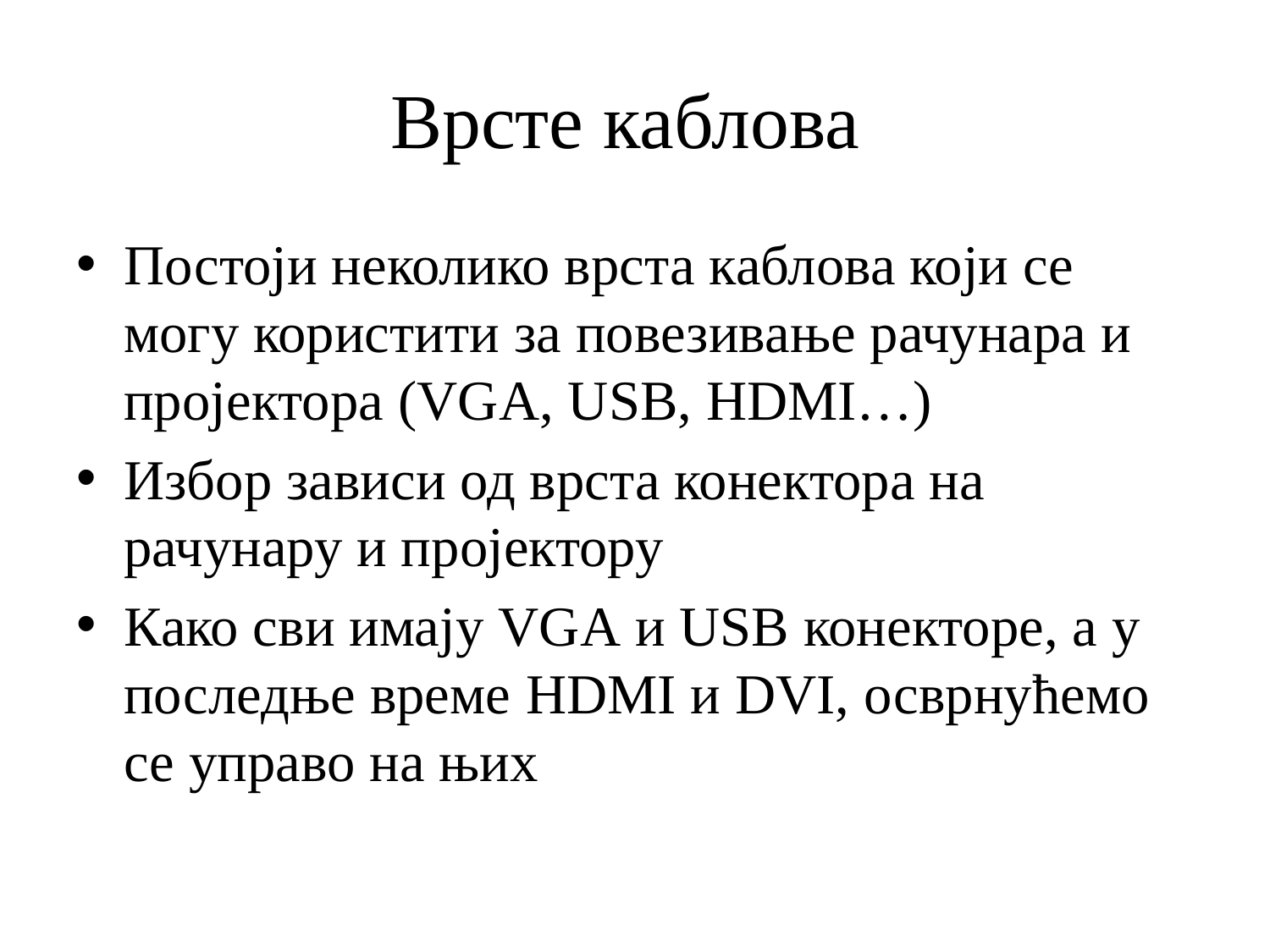

# Врсте каблова
Постоји неколико врста каблова који се могу користити за повезивање рачунара и пројектора (VGA, USB, HDMI…)
Избор зависи од врста конектора на рачунару и пројектору
Како сви имају VGA и USB конекторе, а у последње време HDMI и DVI, осврнућемо се управо на њих